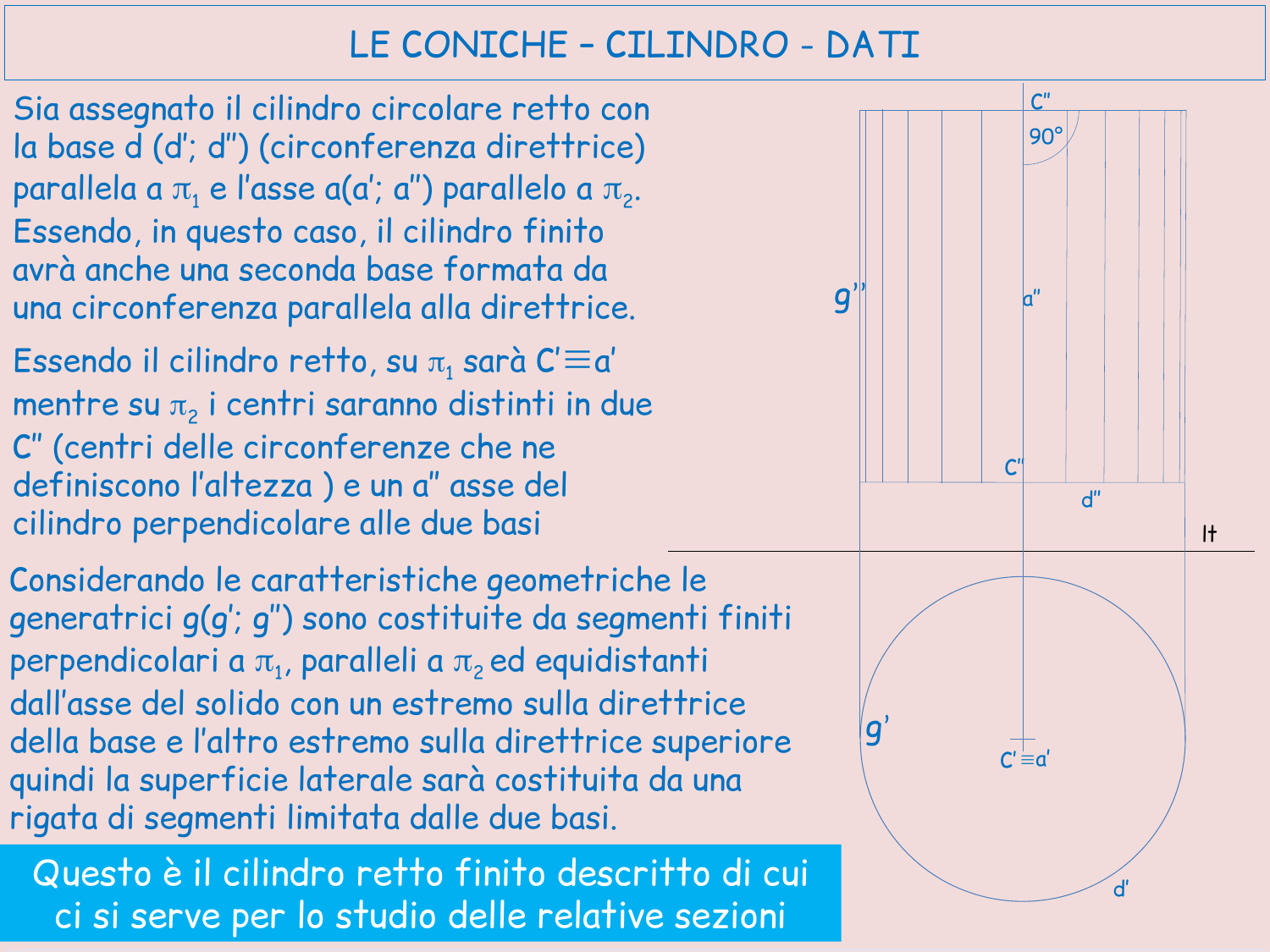

# LE CONiCHE – cilindro - Dati

Sia assegnato il cilindro circolare retto con la base d (d’; d’’) (circonferenza direttrice) parallela a π1 e l’asse a(a’; a’’) parallelo a π2.
Essendo, in questo caso, il cilindro finito avrà anche una seconda base formata da una circonferenza parallela alla direttrice.
C’’
90°
g’’
a’’
Essendo il cilindro retto, su π1 sarà C’≡a’ mentre su π2 i centri saranno distinti in due C’’ (centri delle circonferenze che ne definiscono l’altezza ) e un a’’ asse del cilindro perpendicolare alle due basi
C’’
d’’
lt
Considerando le caratteristiche geometriche le generatrici g(g’; g’’) sono costituite da segmenti finiti perpendicolari a π1, paralleli a π2 ed equidistanti dall’asse del solido con un estremo sulla direttrice della base e l’altro estremo sulla direttrice superiore quindi la superficie laterale sarà costituita da una rigata di segmenti limitata dalle due basi.

g’
    C’

a’
≡

Questo è il cilindro retto finito descritto di cui ci si serve per lo studio delle relative sezioni
d’